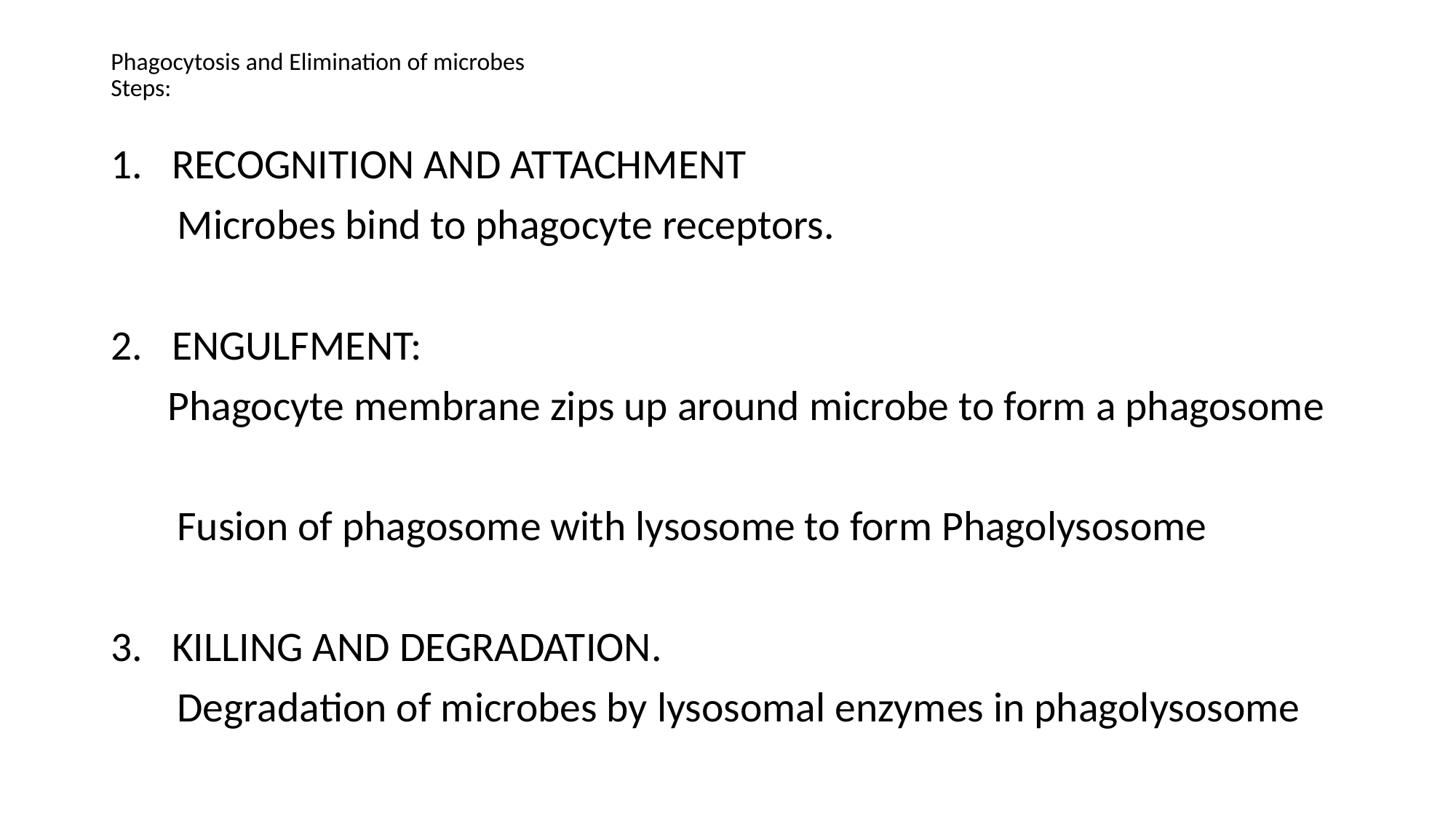

# Phagocytosis and Elimination of microbes Steps:
RECOGNITION AND ATTACHMENT
       Microbes bind to phagocyte receptors.

ENGULFMENT:
      Phagocyte membrane zips up around microbe to form a phagosome

       Fusion of phagosome with lysosome to form Phagolysosome

KILLING AND DEGRADATION.
       Degradation of microbes by lysosomal enzymes in phagolysosome